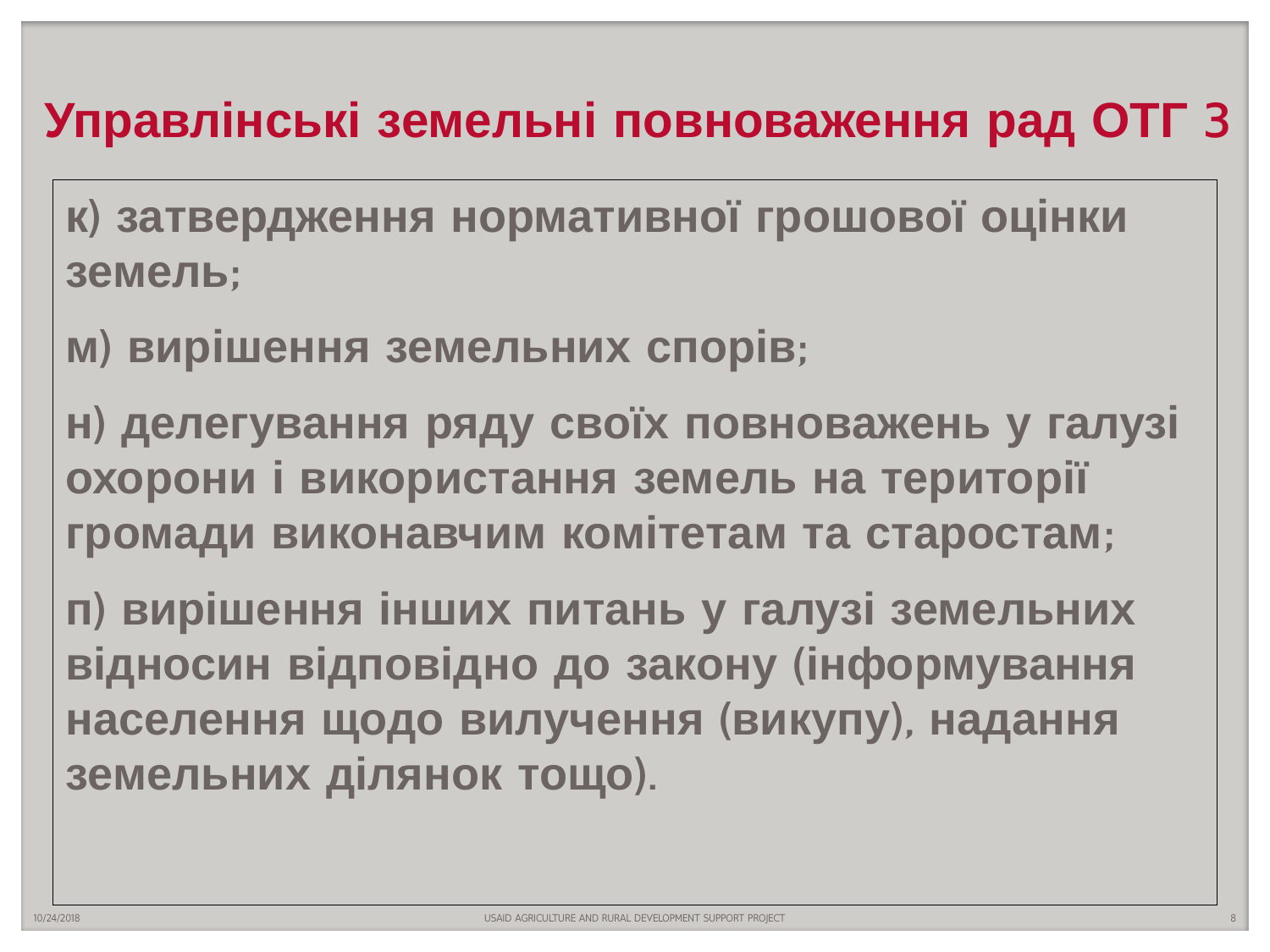

# Управлінські земельні повноваження рад ОТГ 3
к) затвердження нормативної грошової оцінки земель;
м) вирішення земельних спорів;
н) делегування ряду своїх повноважень у галузі охорони і використання земель на території громади виконавчим комітетам та старостам;
п) вирішення інших питань у галузі земельних відносин відповідно до закону (інформування населення щодо вилучення (викупу), надання земельних ділянок тощо).
10/24/2018
8
USAID AGRICULTURE AND RURAL DEVELOPMENT SUPPORT PROJECT